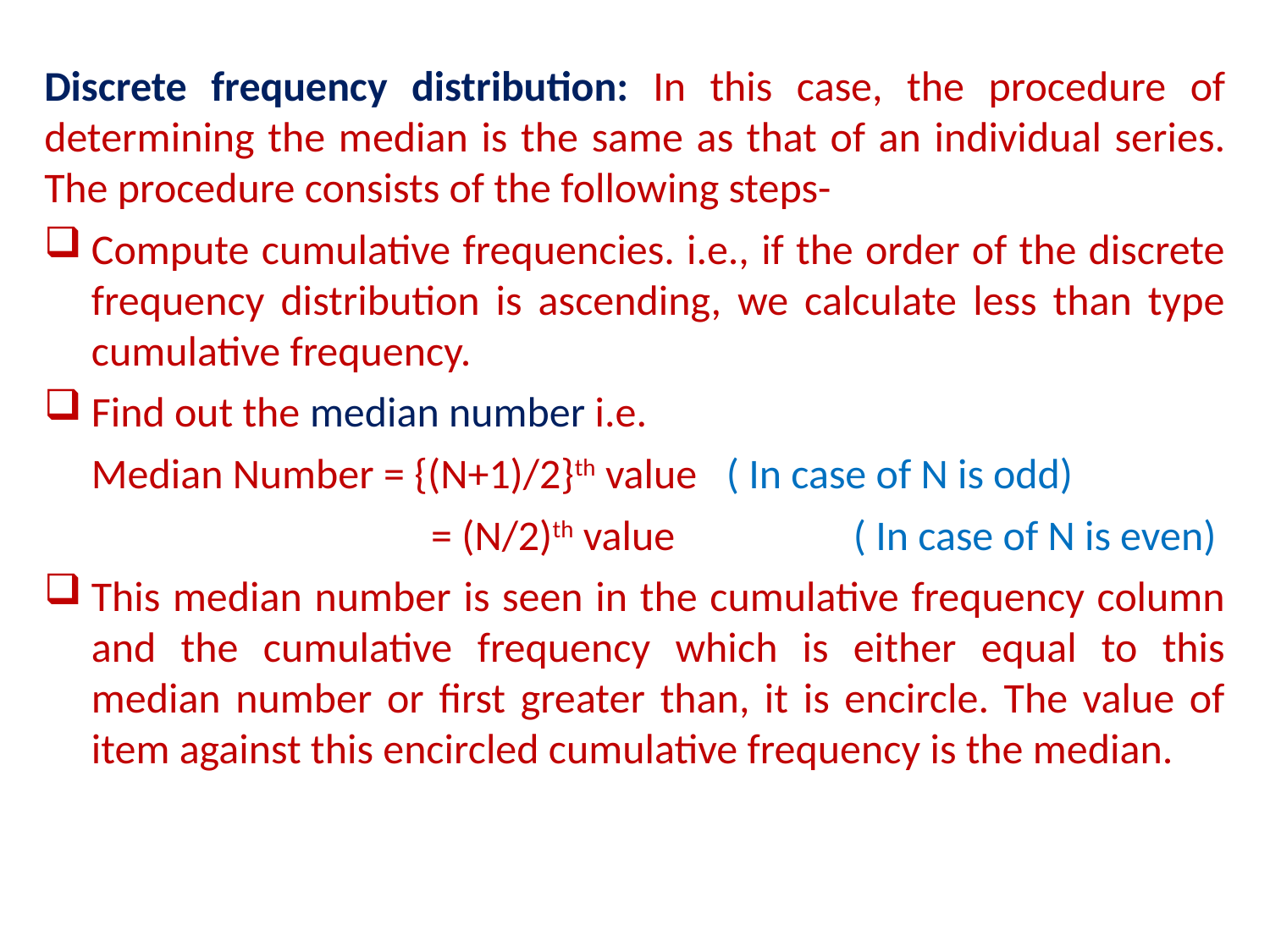

Discrete frequency distribution: In this case, the procedure of determining the median is the same as that of an individual series. The procedure consists of the following steps-
Compute cumulative frequencies. i.e., if the order of the discrete frequency distribution is ascending, we calculate less than type cumulative frequency.
Find out the median number i.e.
	Median Number = {(N+1)/2}th value	( In case of N is odd)
	 		         = (N/2)th value 		( In case of N is even)
This median number is seen in the cumulative frequency column and the cumulative frequency which is either equal to this median number or first greater than, it is encircle. The value of item against this encircled cumulative frequency is the median.